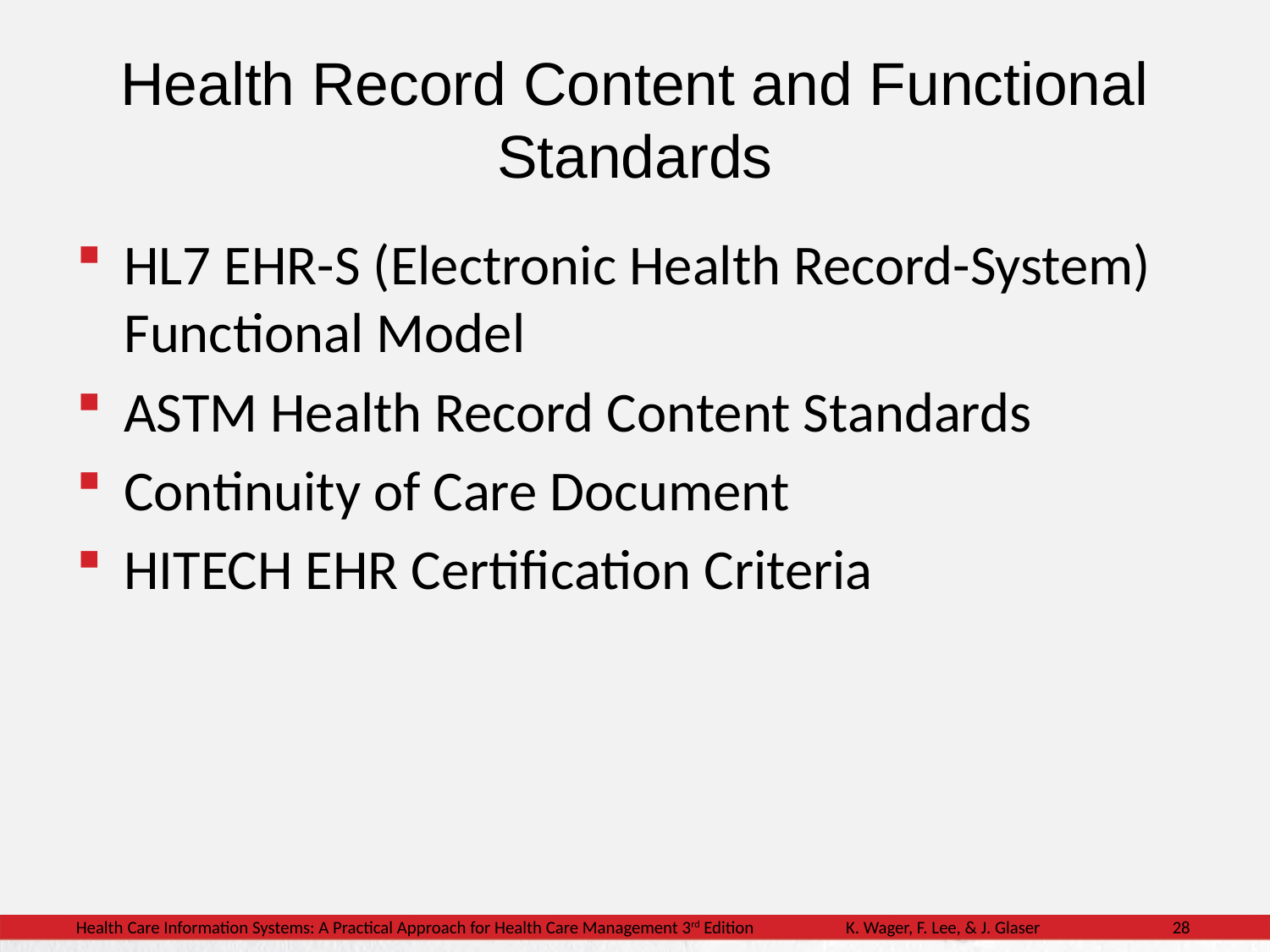

# Health Record Content and Functional Standards
HL7 EHR-S (Electronic Health Record-System) Functional Model
ASTM Health Record Content Standards
Continuity of Care Document
HITECH EHR Certification Criteria